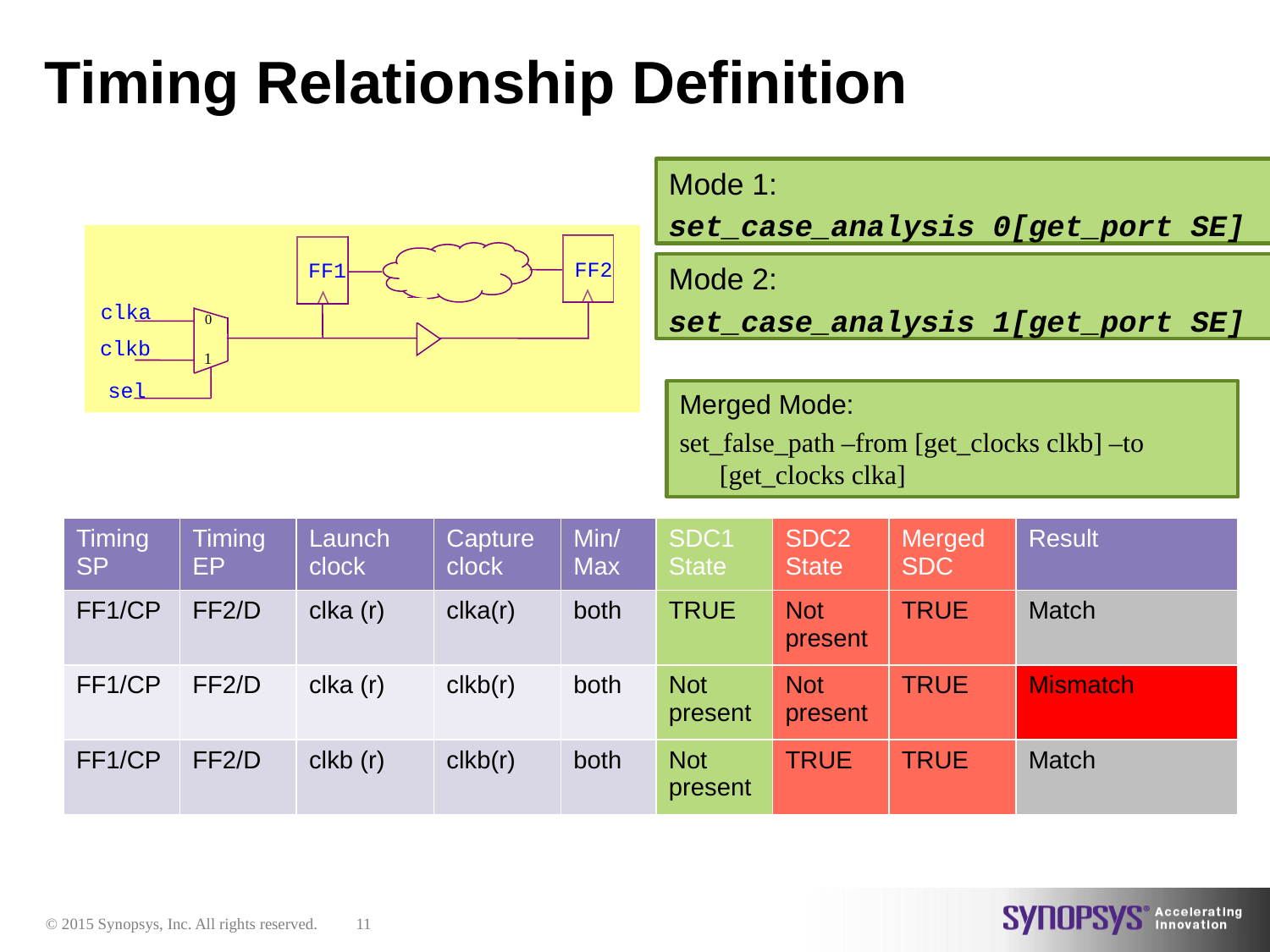

# Timing Relationship Definition
Mode 1:
set_case_analysis 0[get_port SE]

FF2

FF1

Mode 2:
set_case_analysis 1[get_port SE]

clka

0

clkb

1

sel
Merged Mode:
set_false_path –from [get_clocks clkb] –to [get_clocks clka]

| Timing SP | Timing EP | Launch clock | Capture clock | Min/ Max | SDC1 State | SDC2 State | Merged SDC | Result |
| --- | --- | --- | --- | --- | --- | --- | --- | --- |
| FF1/CP | FF2/D | clka (r) | clka(r) | both | TRUE | Not present | TRUE | Match |
| FF1/CP | FF2/D | clka (r) | clkb(r) | both | Not present | Not present | TRUE | Mismatch |
| FF1/CP | FF2/D | clkb (r) | clkb(r) | both | Not present | TRUE | TRUE | Match |